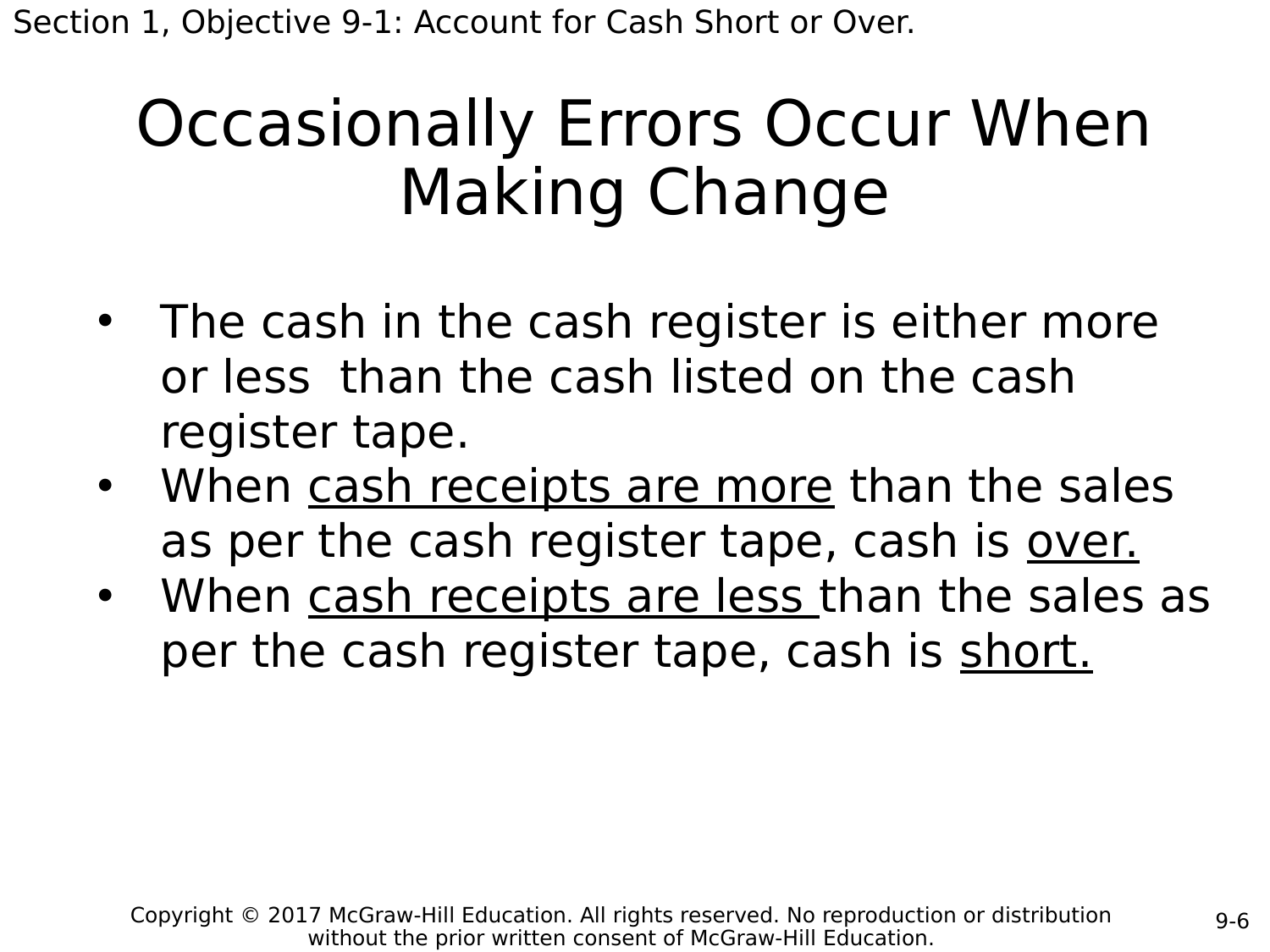

Section 1, Objective 9-1: Account for Cash Short or Over.
# Occasionally Errors Occur When Making Change
The cash in the cash register is either more or less  than the cash listed on the cash register tape.
When cash receipts are more than the sales as per the cash register tape, cash is over.
When cash receipts are less than the sales as per the cash register tape, cash is short.